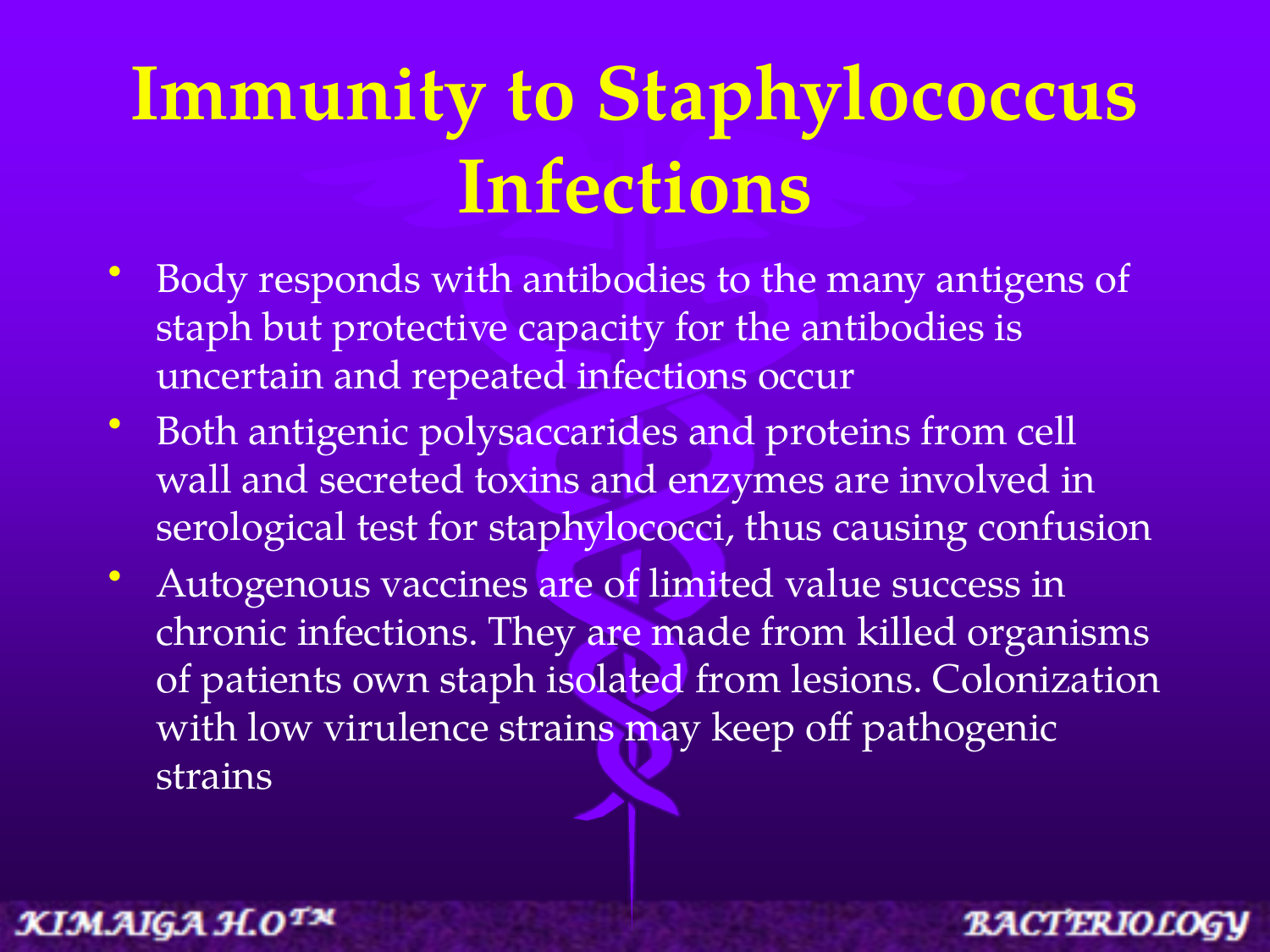

# Immunity to Staphylococcus Infections
Body responds with antibodies to the many antigens of staph but protective capacity for the antibodies is uncertain and repeated infections occur
Both antigenic polysaccarides and proteins from cell wall and secreted toxins and enzymes are involved in serological test for staphylococci, thus causing confusion
Autogenous vaccines are of limited value success in chronic infections. They are made from killed organisms of patients own staph isolated from lesions. Colonization with low virulence strains may keep off pathogenic strains